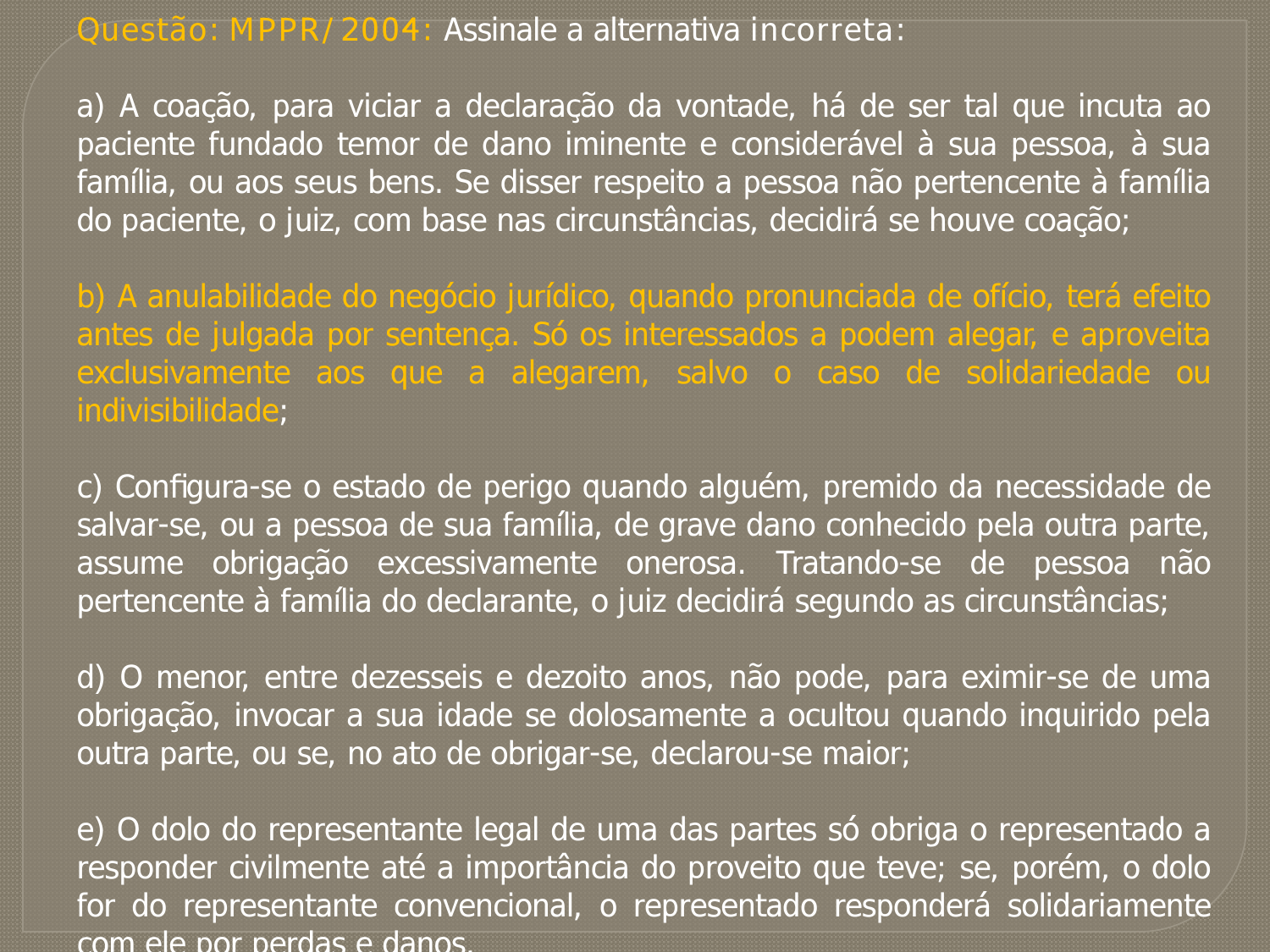

Questão: MPPR/2004: Assinale a alternativa incorreta:

a) A coação, para viciar a declaração da vontade, há de ser tal que incuta ao paciente fundado temor de dano iminente e considerável à sua pessoa, à sua família, ou aos seus bens. Se disser respeito a pessoa não pertencente à família do paciente, o juiz, com base nas circunstâncias, decidirá se houve coação;

b) A anulabilidade do negócio jurídico, quando pronunciada de ofício, terá efeito antes de julgada por sentença. Só os interessados a podem alegar, e aproveita exclusivamente aos que a alegarem, salvo o caso de solidariedade ou indivisibilidade;

c) Configura-se o estado de perigo quando alguém, premido da necessidade de salvar-se, ou a pessoa de sua família, de grave dano conhecido pela outra parte, assume obrigação excessivamente onerosa. Tratando-se de pessoa não pertencente à família do declarante, o juiz decidirá segundo as circunstâncias;

d) O menor, entre dezesseis e dezoito anos, não pode, para eximir-se de uma obrigação, invocar a sua idade se dolosamente a ocultou quando inquirido pela outra parte, ou se, no ato de obrigar-se, declarou-se maior;

e) O dolo do representante legal de uma das partes só obriga o representado a responder civilmente até a importância do proveito que teve; se, porém, o dolo for do representante convencional, o representado responderá solidariamente com ele por perdas e danos.